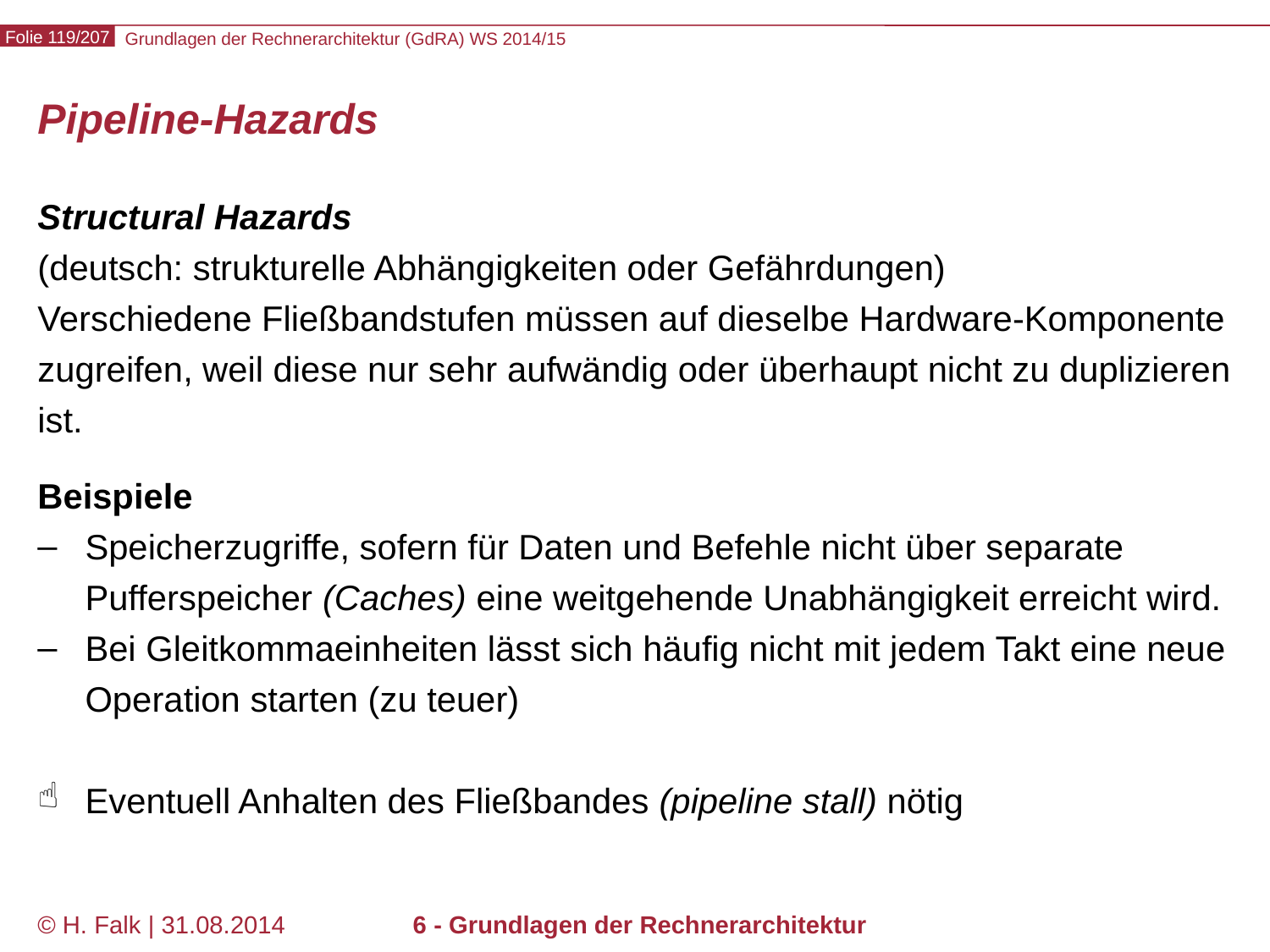

# Pipeline-Hazards
Structural Hazards
(deutsch: strukturelle Abhängigkeiten oder Gefährdungen)
Verschiedene Fließbandstufen müssen auf dieselbe Hardware-Komponente zugreifen, weil diese nur sehr aufwändig oder überhaupt nicht zu duplizieren ist.

Beispiele
Speicherzugriffe, sofern für Daten und Befehle nicht über separate Pufferspeicher (Caches) eine weitgehende Unabhängigkeit erreicht wird.
Bei Gleitkommaeinheiten lässt sich häufig nicht mit jedem Takt eine neue Operation starten (zu teuer)

Eventuell Anhalten des Fließbandes (pipeline stall) nötig
© H. Falk | 31.08.2014
6 - Grundlagen der Rechnerarchitektur